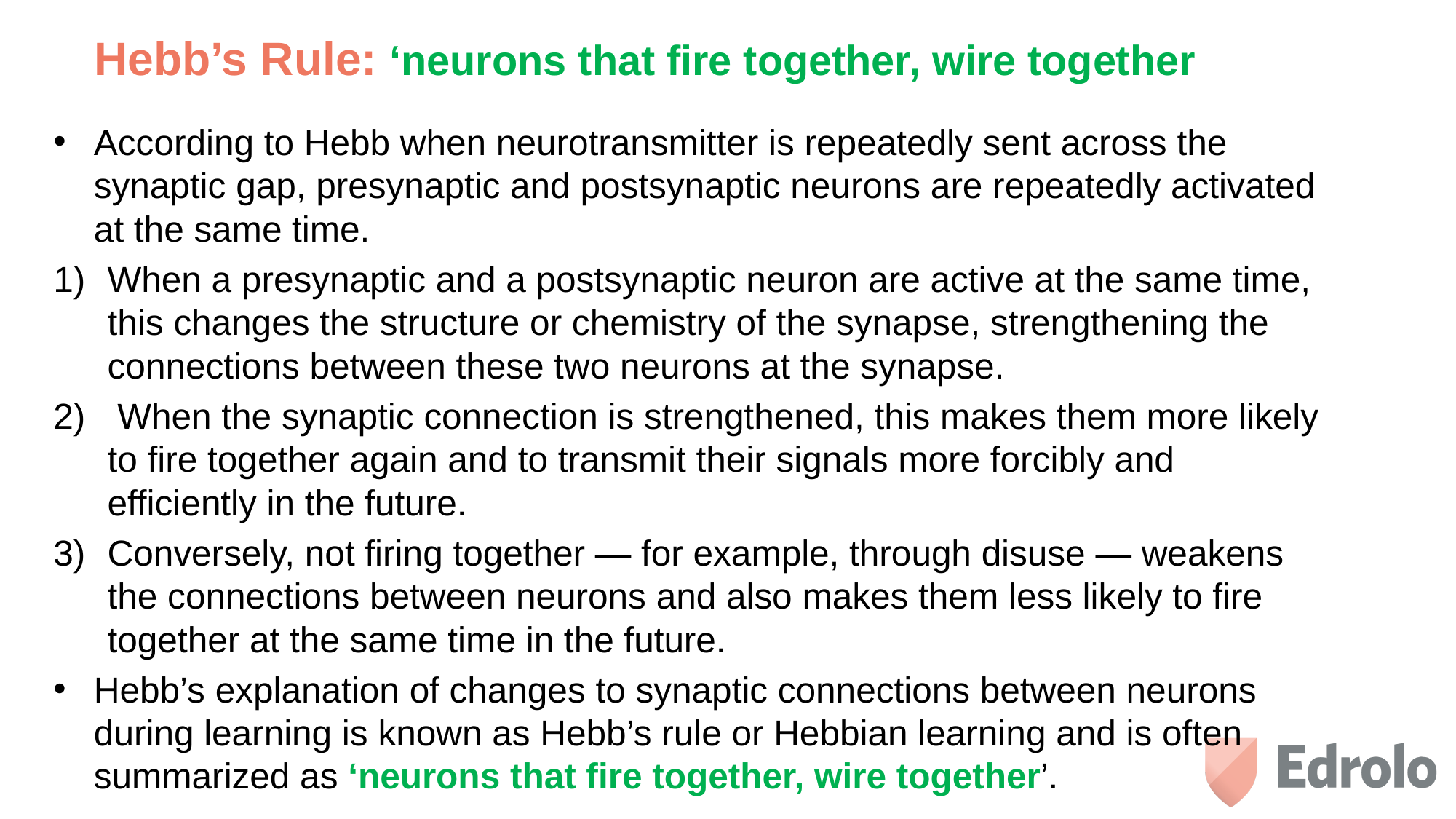

# Hebb’s Rule: ‘neurons that fire together, wire together
According to Hebb when neurotransmitter is repeatedly sent across the synaptic gap, presynaptic and postsynaptic neurons are repeatedly activated at the same time.
When a presynaptic and a postsynaptic neuron are active at the same time, this changes the structure or chemistry of the synapse, strengthening the connections between these two neurons at the synapse.
 When the synaptic connection is strengthened, this makes them more likely to fire together again and to transmit their signals more forcibly and efficiently in the future.
Conversely, not firing together — for example, through disuse — weakens the connections between neurons and also makes them less likely to fire together at the same time in the future.
Hebb’s explanation of changes to synaptic connections between neurons during learning is known as Hebb’s rule or Hebbian learning and is often summarized as ‘neurons that fire together, wire together’.